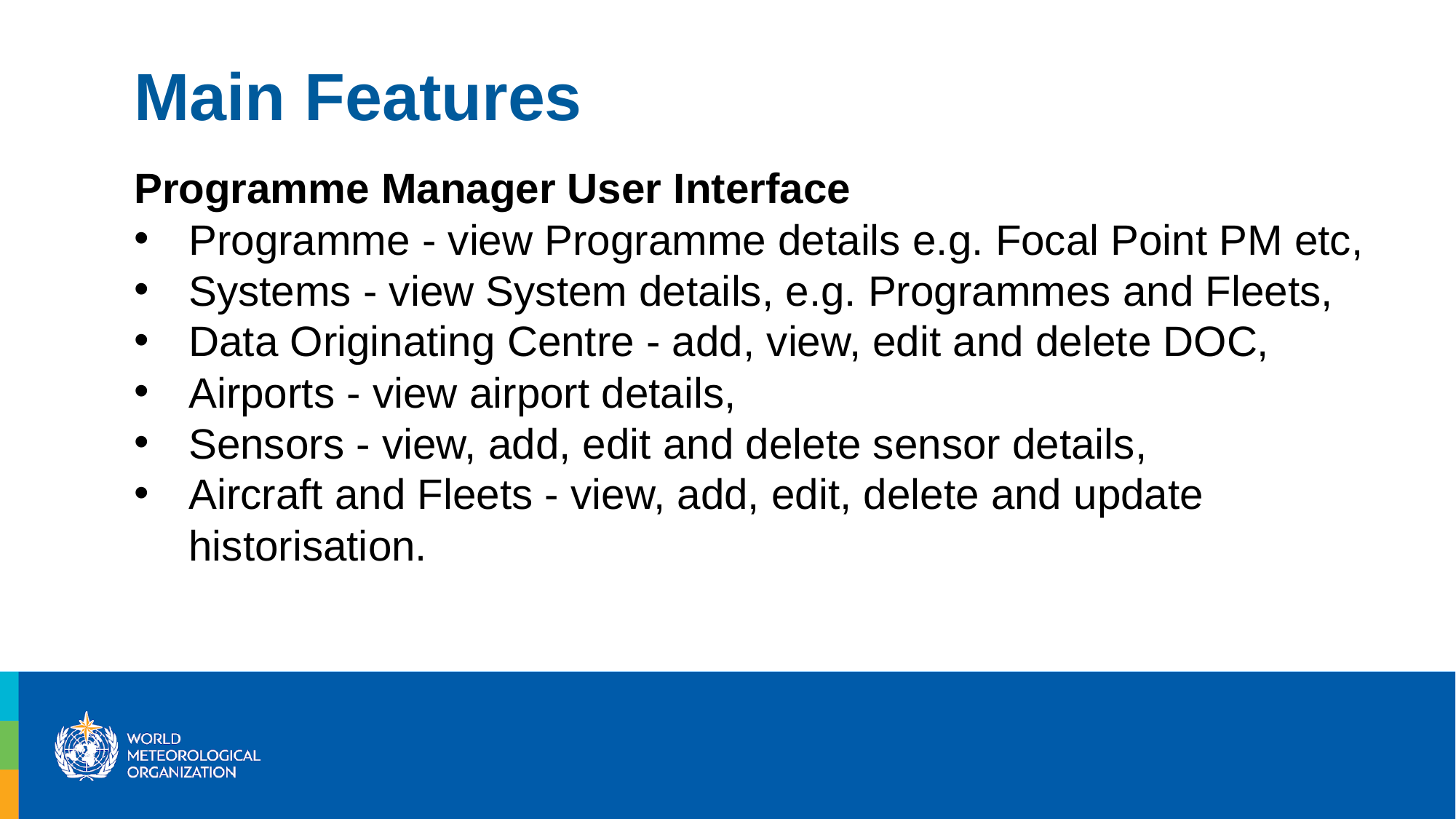

Main Features
Programme Manager User Interface
Programme - view Programme details e.g. Focal Point PM etc,
Systems - view System details, e.g. Programmes and Fleets,
Data Originating Centre - add, view, edit and delete DOC,
Airports - view airport details,
Sensors - view, add, edit and delete sensor details,
Aircraft and Fleets - view, add, edit, delete and update historisation.